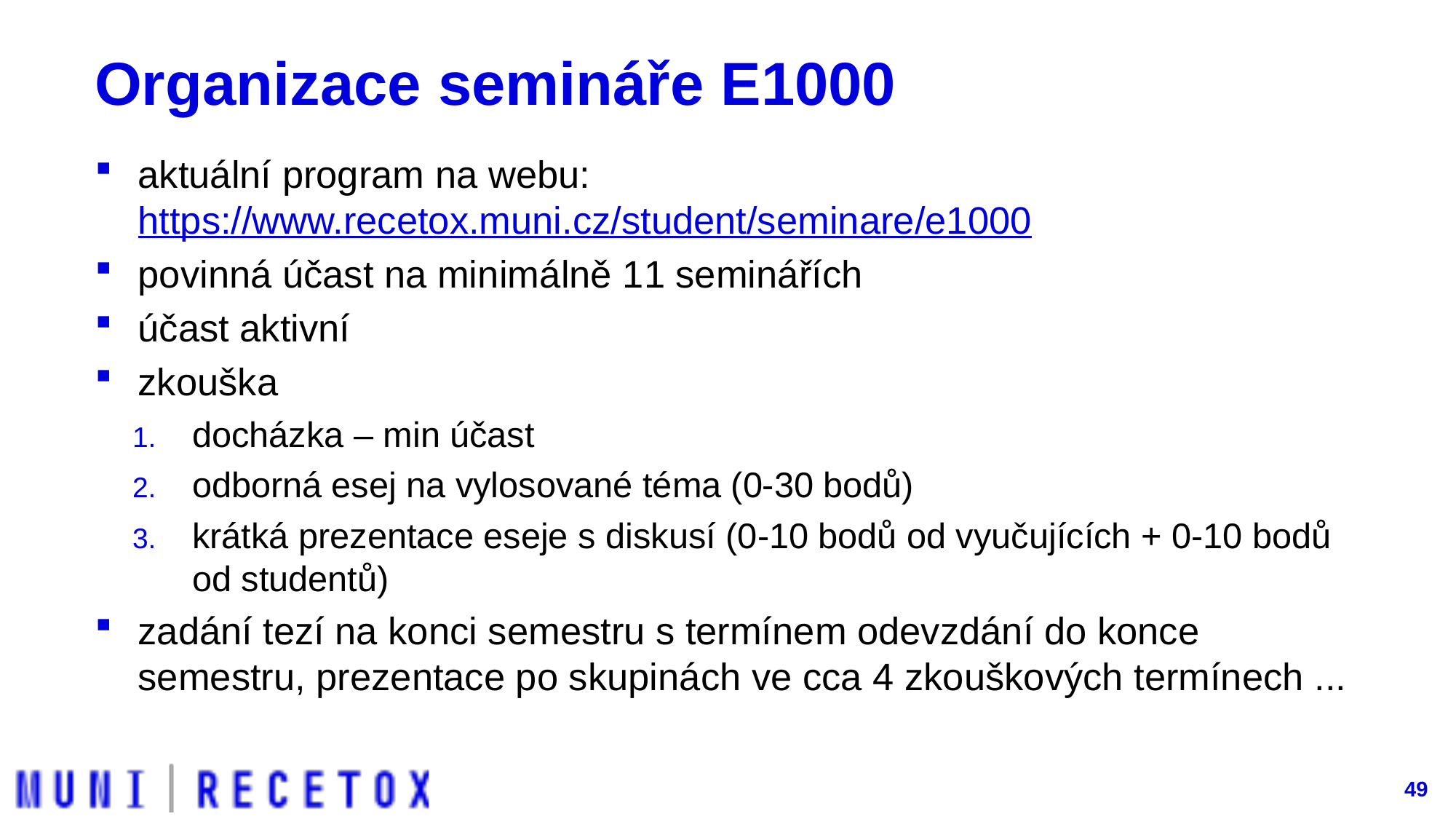

# Organizace semináře E1000
aktuální program na webu: https://www.recetox.muni.cz/student/seminare/e1000
povinná účast na minimálně 11 seminářích
účast aktivní
zkouška
docházka – min účast
odborná esej na vylosované téma (0-30 bodů)
krátká prezentace eseje s diskusí (0-10 bodů od vyučujících + 0-10 bodů od studentů)
zadání tezí na konci semestru s termínem odevzdání do konce semestru, prezentace po skupinách ve cca 4 zkouškových termínech ...

49